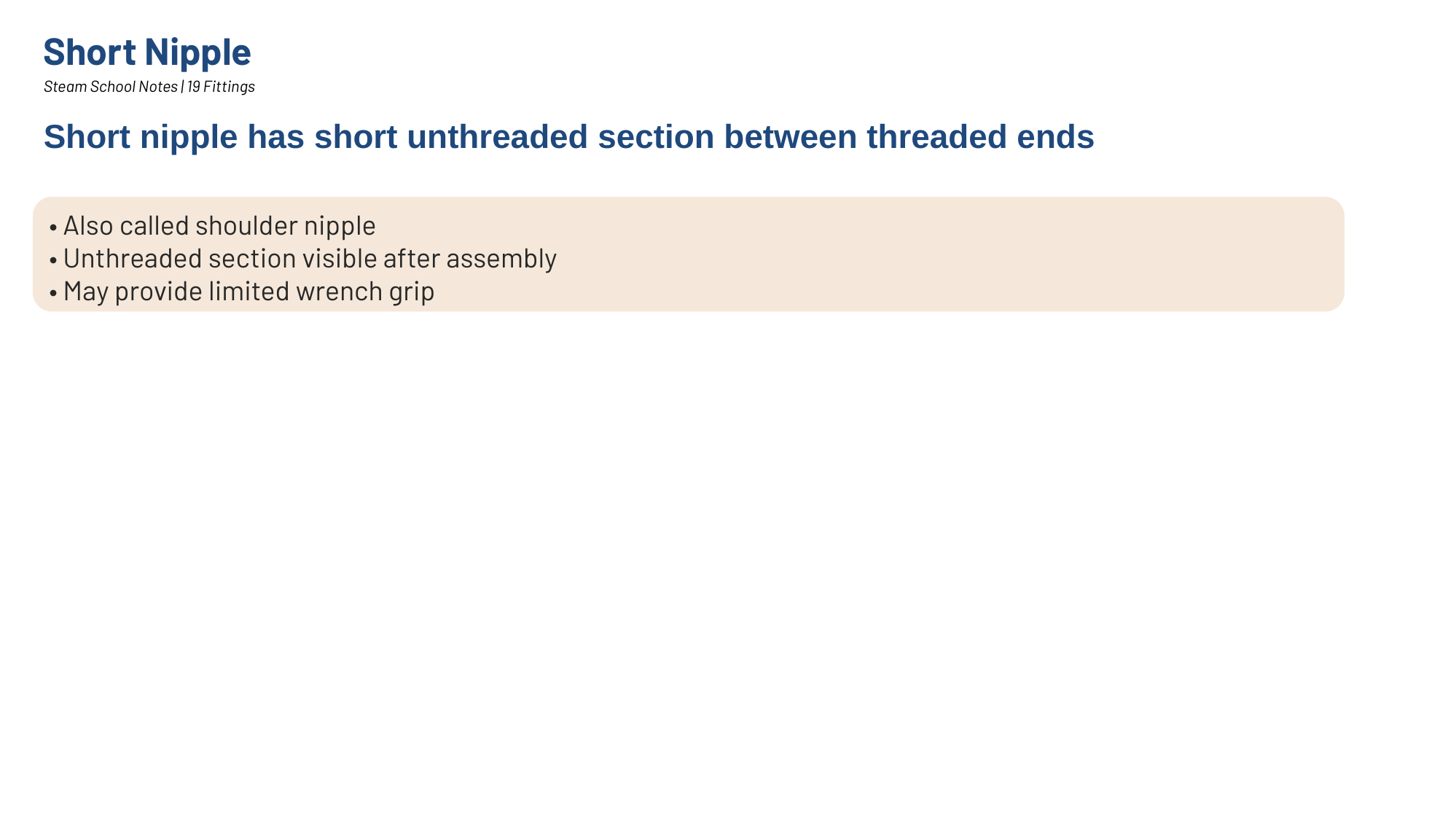

Short Nipple
Steam School Notes | 19 Fittings
Short nipple has short unthreaded section between threaded ends
• Also called shoulder nipple
• Unthreaded section visible after assembly
• May provide limited wrench grip